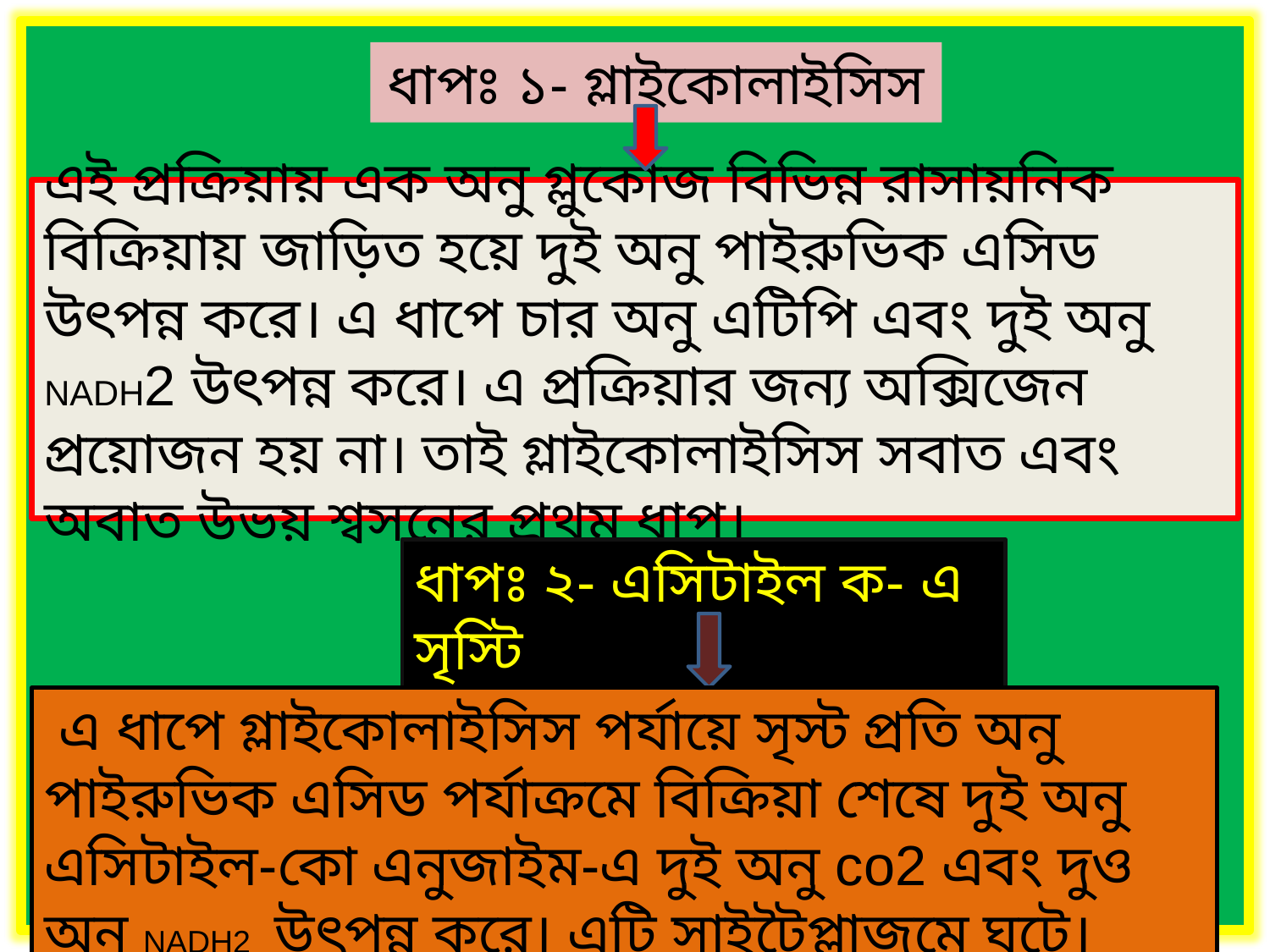

ধাপঃ ১- গ্লাইকোলাইসিস

এই প্রক্রিয়ায় এক অনু গ্লুকোজ বিভিন্ন রাসায়নিক বিক্রিয়ায় জাড়িত হয়ে দুই অনু পাইরুভিক এসিড উৎপন্ন করে। এ ধাপে চার অনু এটিপি এবং দুই অনু NADH2 উৎপন্ন করে। এ প্রক্রিয়ার জন্য অক্সিজেন প্রয়োজন হয় না। তাই গ্লাইকোলাইসিস সবাত এবং অবাত উভয় শ্বসনের প্রথম ধাপ।
ধাপঃ ২- এসিটাইল ক- এ সৃস্টি

 এ ধাপে গ্লাইকোলাইসিস পর্যায়ে সৃস্ট প্রতি অনু পাইরুভিক এসিড পর্যাক্রমে বিক্রিয়া শেষে দুই অনু এসিটাইল-কো এনুজাইম-এ দুই অনু co2 এবং দুও অনু NADH2  উৎপন্ন করে। এটি সাইটৈপ্লাজমে ঘটে।